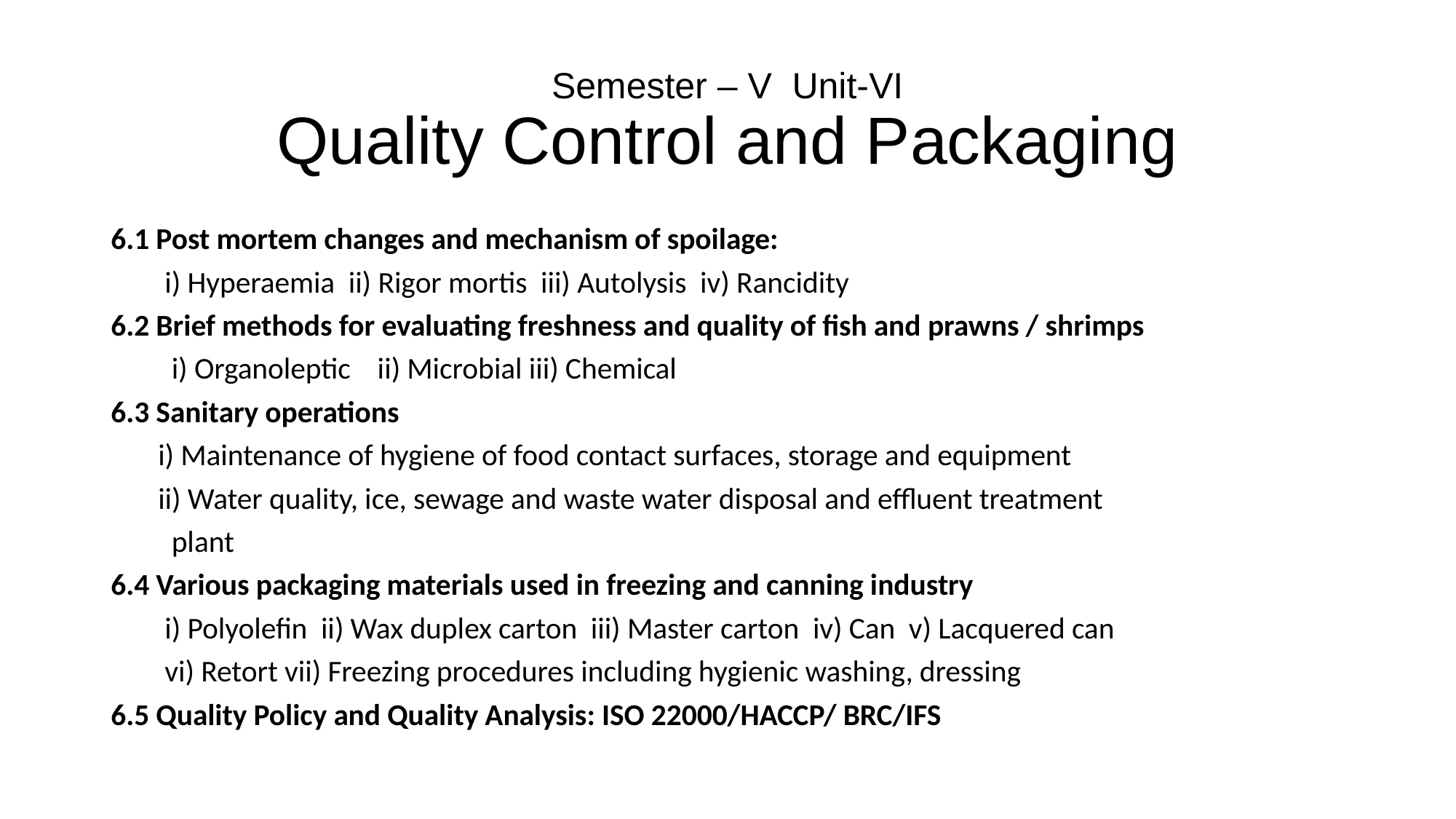

# Semester – V  Unit-VI Quality Control and Packaging
6.1 Post mortem changes and mechanism of spoilage:
        i) Hyperaemia  ii) Rigor mortis  iii) Autolysis  iv) Rancidity
6.2 Brief methods for evaluating freshness and quality of fish and prawns / shrimps
         i) Organoleptic    ii) Microbial iii) Chemical
6.3 Sanitary operations
       i) Maintenance of hygiene of food contact surfaces, storage and equipment
       ii) Water quality, ice, sewage and waste water disposal and effluent treatment
         plant
6.4 Various packaging materials used in freezing and canning industry
        i) Polyolefin  ii) Wax duplex carton  iii) Master carton  iv) Can  v) Lacquered can
        vi) Retort vii) Freezing procedures including hygienic washing, dressing
6.5 Quality Policy and Quality Analysis: ISO 22000/HACCP/ BRC/IFS